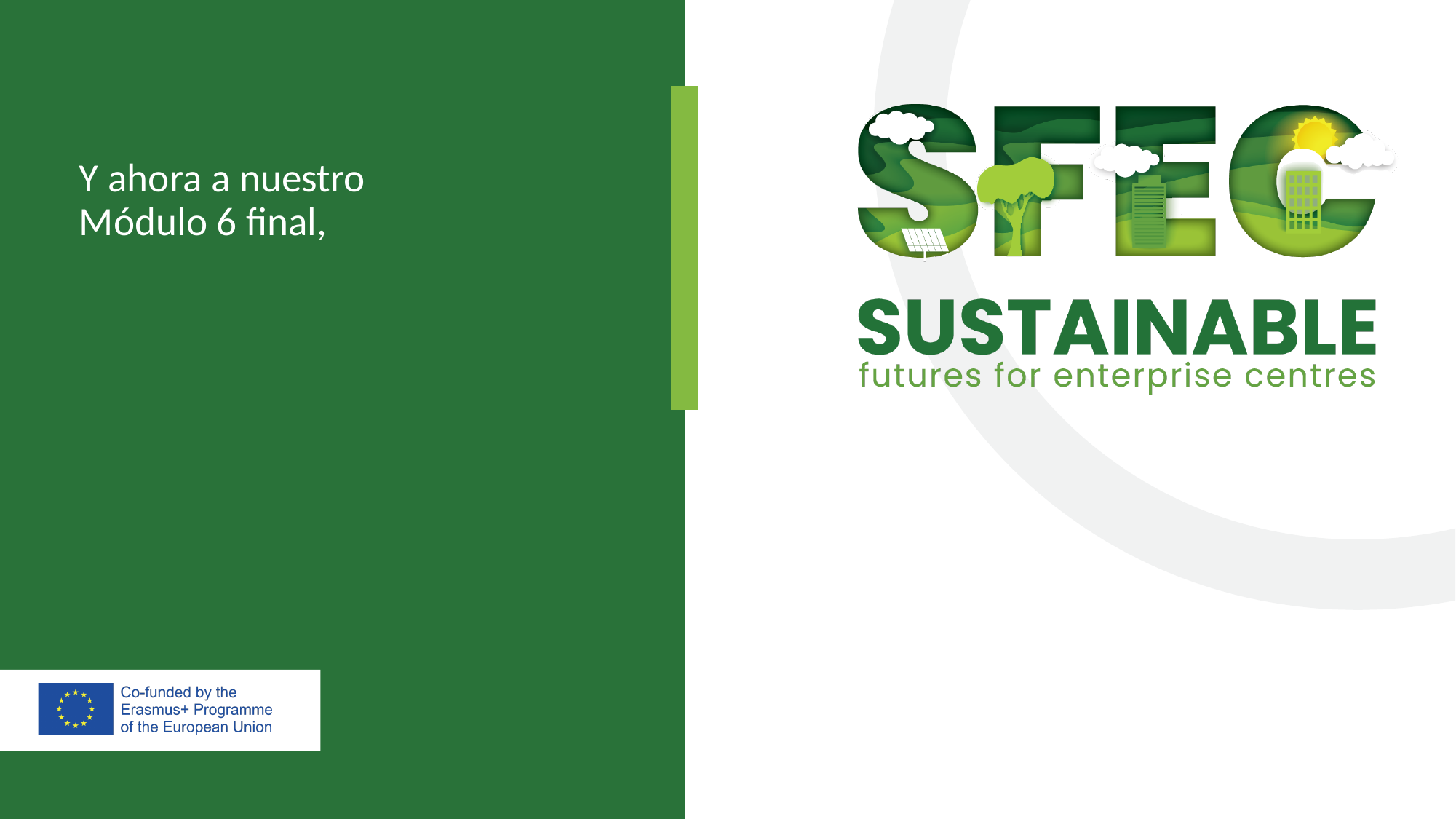

Y ahora a nuestro Módulo 6 final,